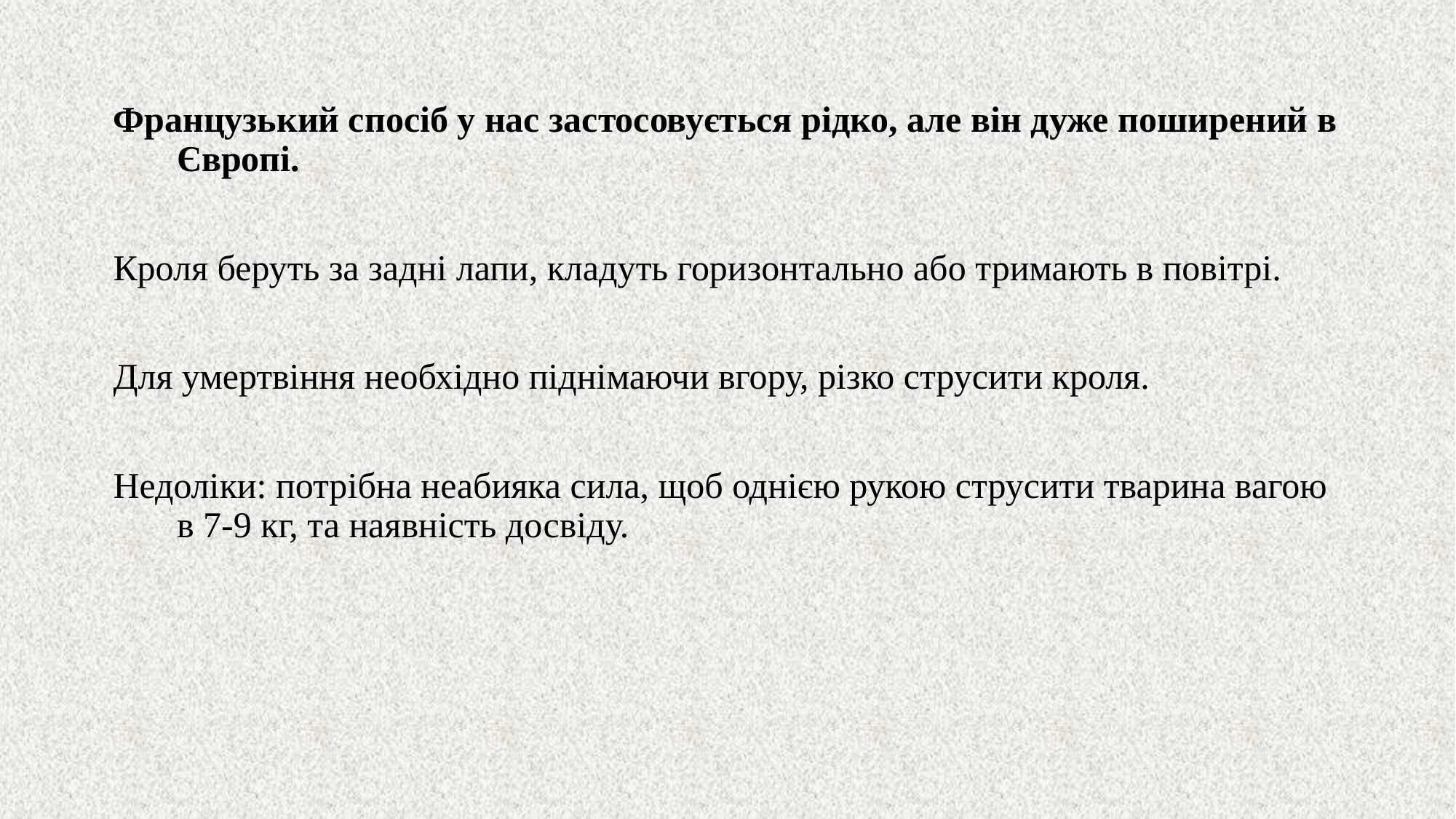

Французький спосіб у нас застосовується рідко, але він дуже поширений в Європі.

Кроля беруть за задні лапи, кладуть горизонтально або тримають в повітрі.

Для умертвіння необхідно піднімаючи вгору, різко струсити кроля.

Недоліки: потрібна неабияка сила, щоб однією рукою струсити тварина вагою в 7-9 кг, та наявність досвіду.